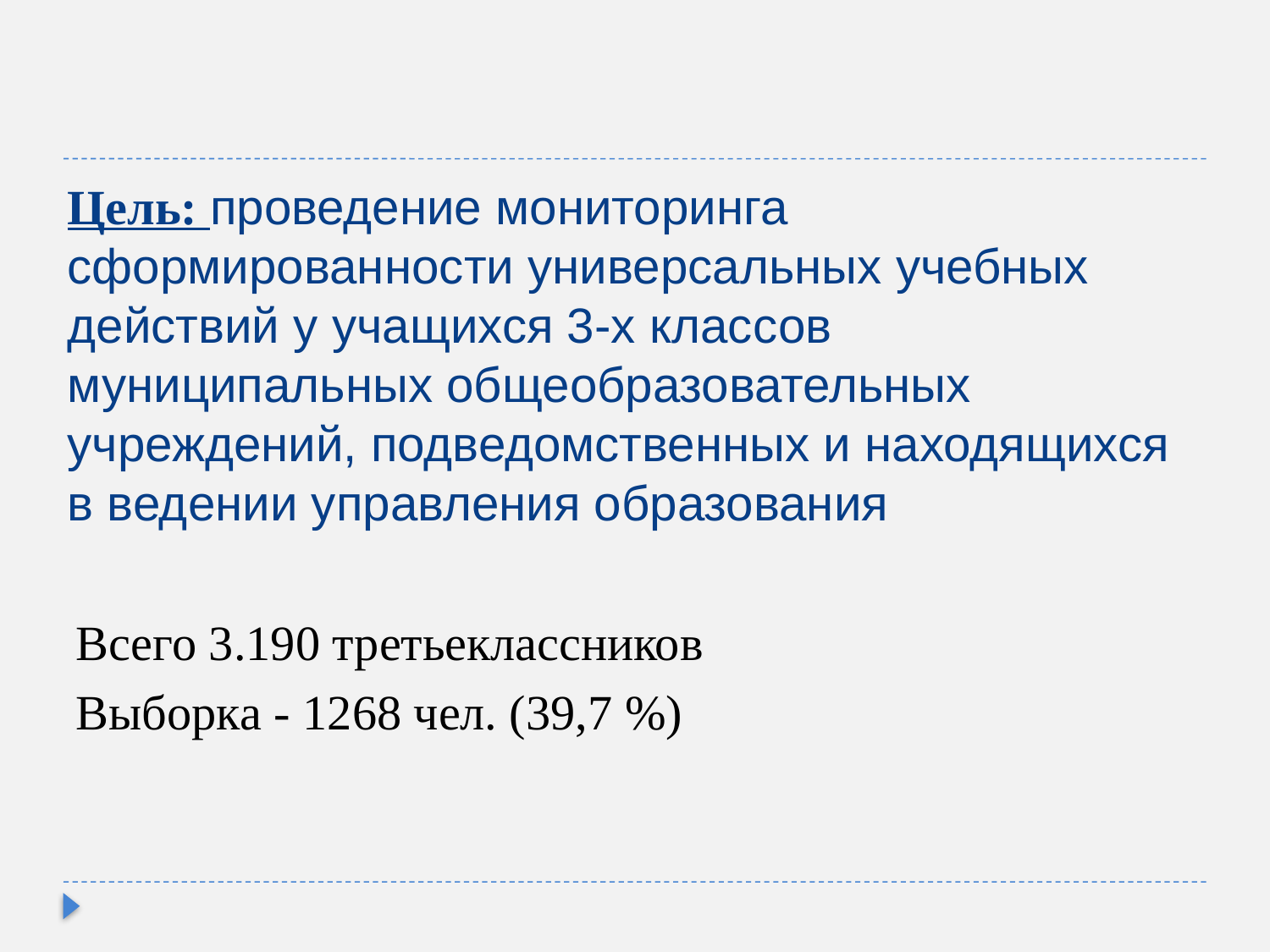

# Цель: проведение мониторинга сформированности универсальных учебных действий у учащихся 3-х классов муниципальных общеобразовательных учреждений, подведомственных и находящихся в ведении управления образования
Всего 3.190 третьеклассников
Выборка - 1268 чел. (39,7 %)